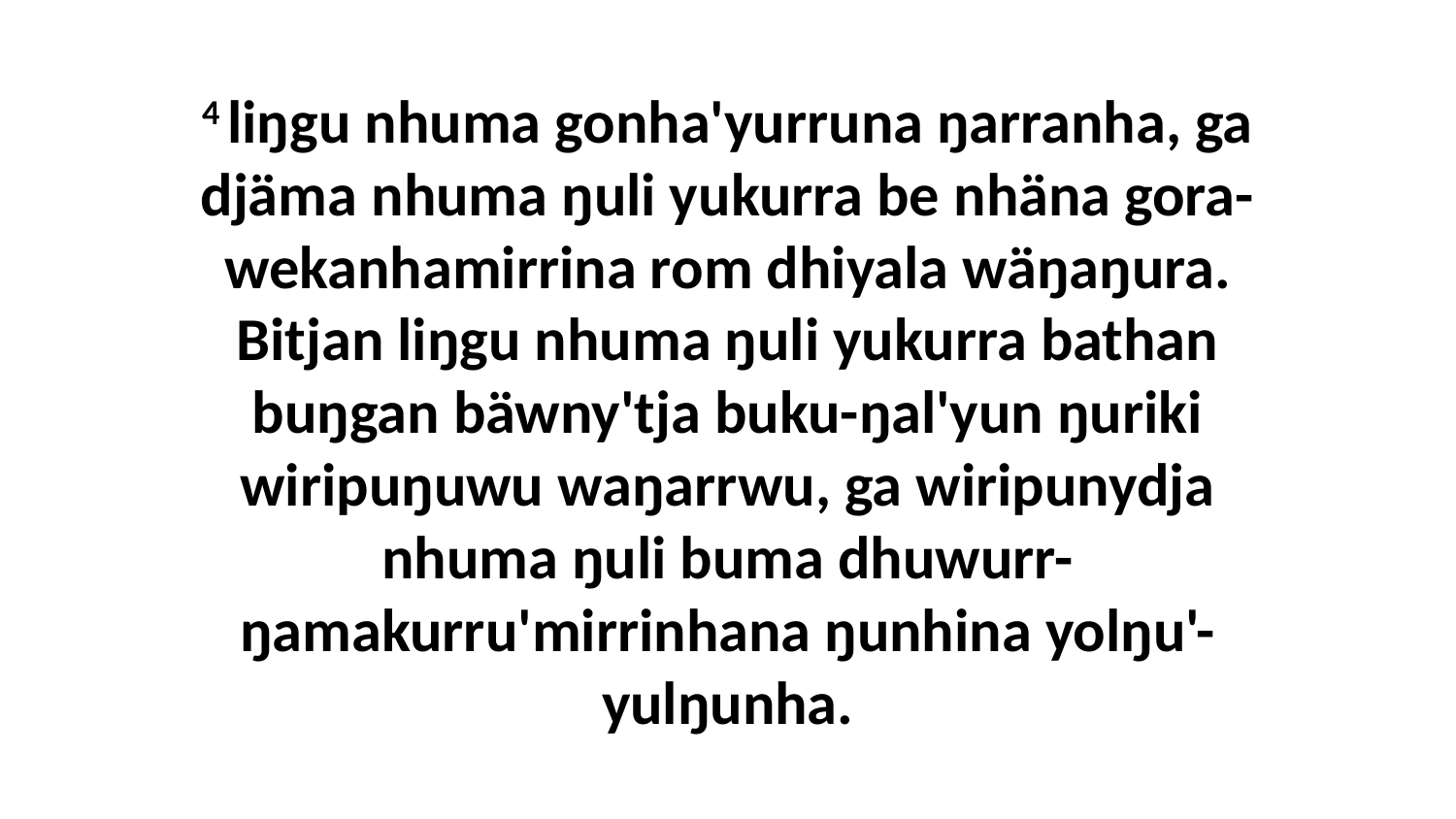

4 liŋgu nhuma gonha'yurruna ŋarranha, ga djäma nhuma ŋuli yukurra be nhäna gora-wekanhamirrina rom dhiyala wäŋaŋura. Bitjan liŋgu nhuma ŋuli yukurra bathan buŋgan bäwny'tja buku-ŋal'yun ŋuriki wiripuŋuwu waŋarrwu, ga wiripunydja nhuma ŋuli buma dhuwurr-ŋamakurru'mirrinhana ŋunhina yolŋu'-yulŋunha.